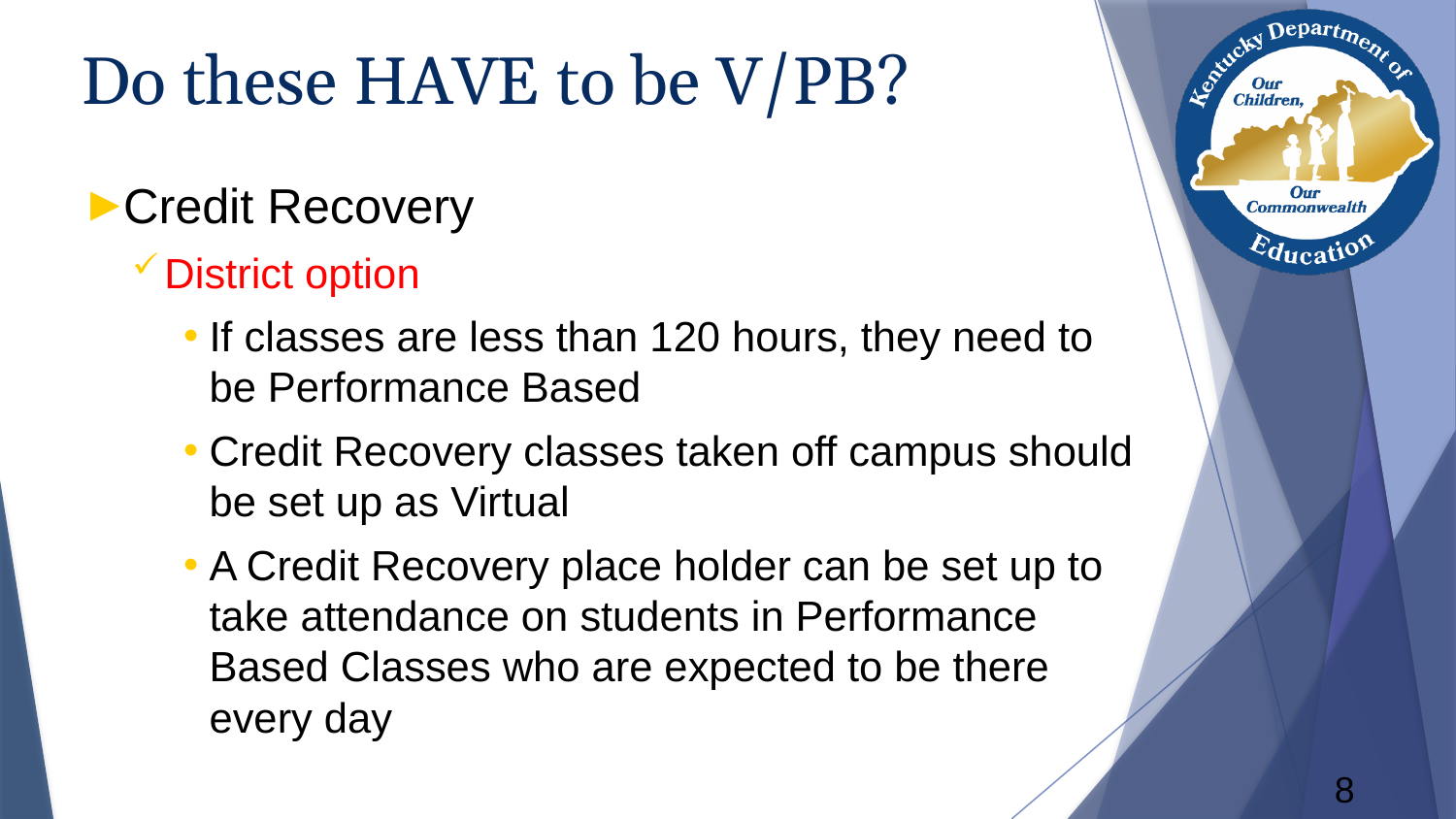

# Do these HAVE to be V/PB?
Credit Recovery
District option
If classes are less than 120 hours, they need to be Performance Based
Credit Recovery classes taken off campus should be set up as Virtual
A Credit Recovery place holder can be set up to take attendance on students in Performance Based Classes who are expected to be there every day